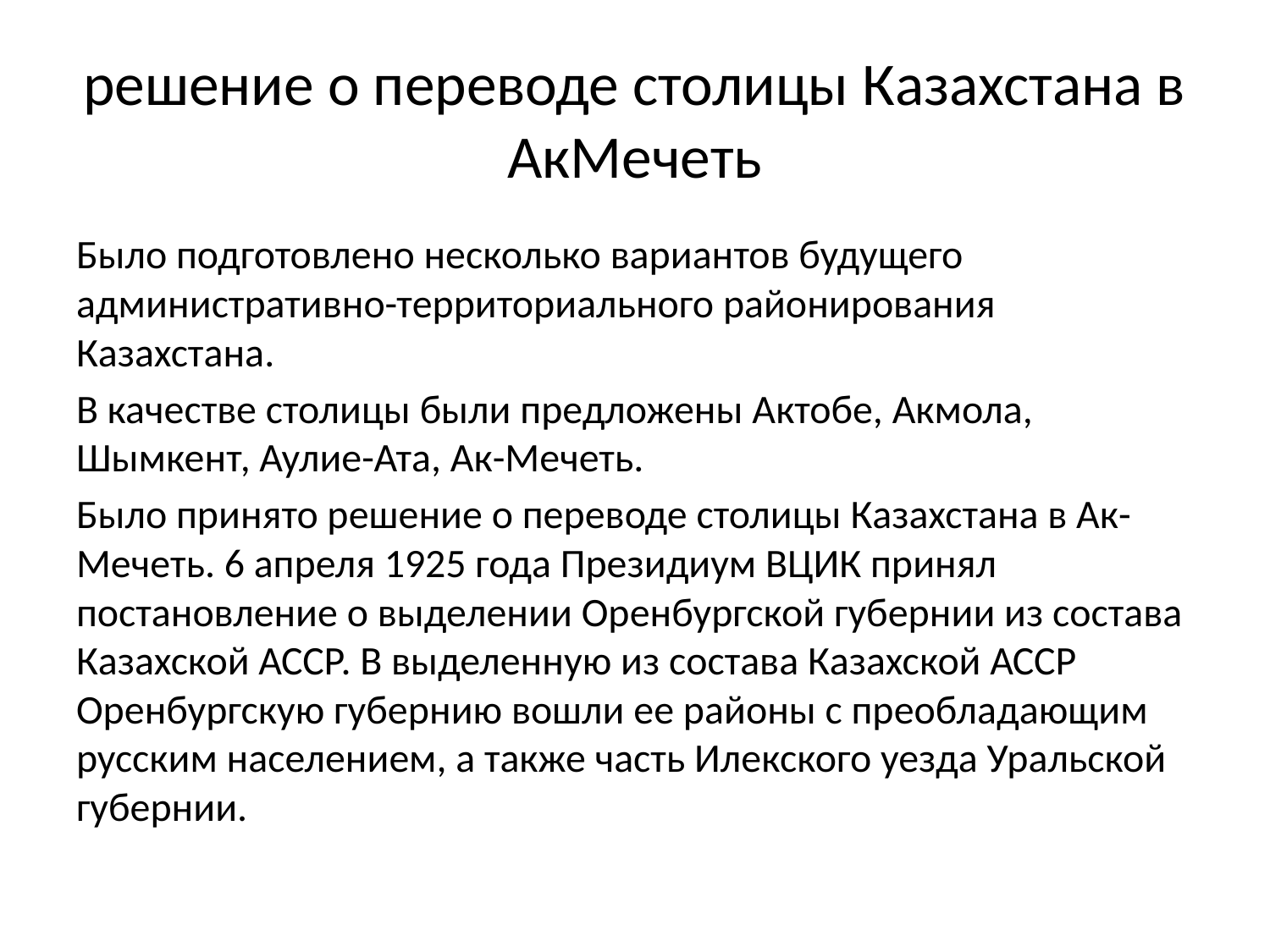

# решение о переводе столицы Казахстана в АкМечеть
Было подготовлено несколько вариантов будущего административно-территориального районирования Казахстана.
В качестве столицы были предложены Актобе, Акмола, Шымкент, Аулие-Ата, Ак-Мечеть.
Было принято решение о переводе столицы Казахстана в Ак-Мечеть. 6 апреля 1925 года Президиум ВЦИК принял постановление о выделении Оренбургской губернии из состава Казахской АССР. В выделенную из состава Казахской АССР Оренбургскую губернию вошли ее районы с преобладающим русским населением, а также часть Илекского уезда Уральской губернии.